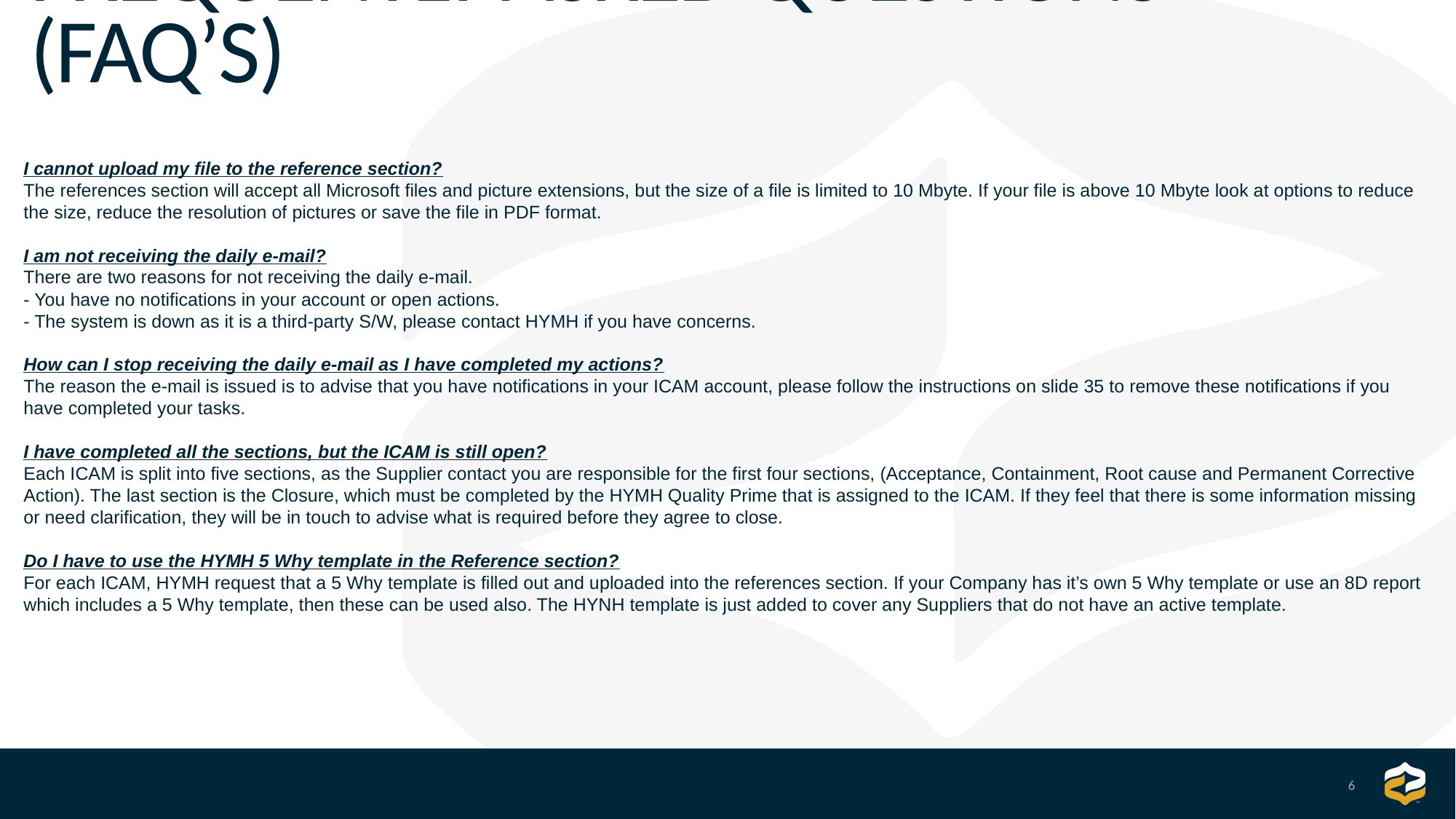

Frequently Asked Questions (FAQ’s)
I cannot upload my file to the reference section?
The references section will accept all Microsoft files and picture extensions, but the size of a file is limited to 10 Mbyte. If your file is above 10 Mbyte look at options to reduce the size, reduce the resolution of pictures or save the file in PDF format.

I am not receiving the daily e-mail?
There are two reasons for not receiving the daily e-mail.
- You have no notifications in your account or open actions.
- The system is down as it is a third-party S/W, please contact HYMH if you have concerns.

How can I stop receiving the daily e-mail as I have completed my actions?
The reason the e-mail is issued is to advise that you have notifications in your ICAM account, please follow the instructions on slide 35 to remove these notifications if you have completed your tasks.

I have completed all the sections, but the ICAM is still open?
Each ICAM is split into five sections, as the Supplier contact you are responsible for the first four sections, (Acceptance, Containment, Root cause and Permanent Corrective Action). The last section is the Closure, which must be completed by the HYMH Quality Prime that is assigned to the ICAM. If they feel that there is some information missing or need clarification, they will be in touch to advise what is required before they agree to close.
Do I have to use the HYMH 5 Why template in the Reference section?
For each ICAM, HYMH request that a 5 Why template is filled out and uploaded into the references section. If your Company has it’s own 5 Why template or use an 8D report which includes a 5 Why template, then these can be used also. The HYNH template is just added to cover any Suppliers that do not have an active template.

6